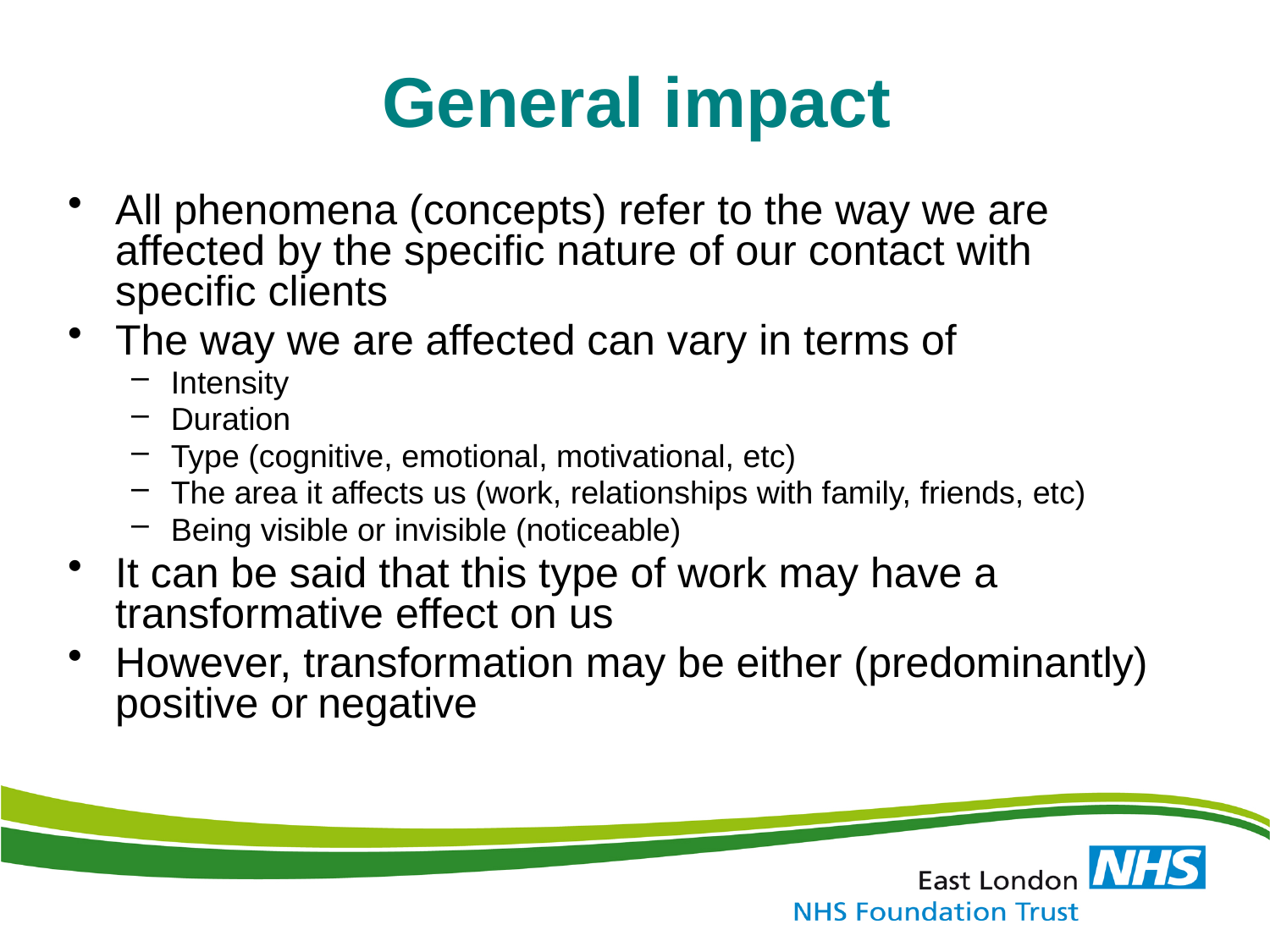

General impact
All phenomena (concepts) refer to the way we are affected by the specific nature of our contact with specific clients
The way we are affected can vary in terms of
Intensity
Duration
Type (cognitive, emotional, motivational, etc)
The area it affects us (work, relationships with family, friends, etc)
Being visible or invisible (noticeable)
It can be said that this type of work may have a transformative effect on us
However, transformation may be either (predominantly) positive or negative